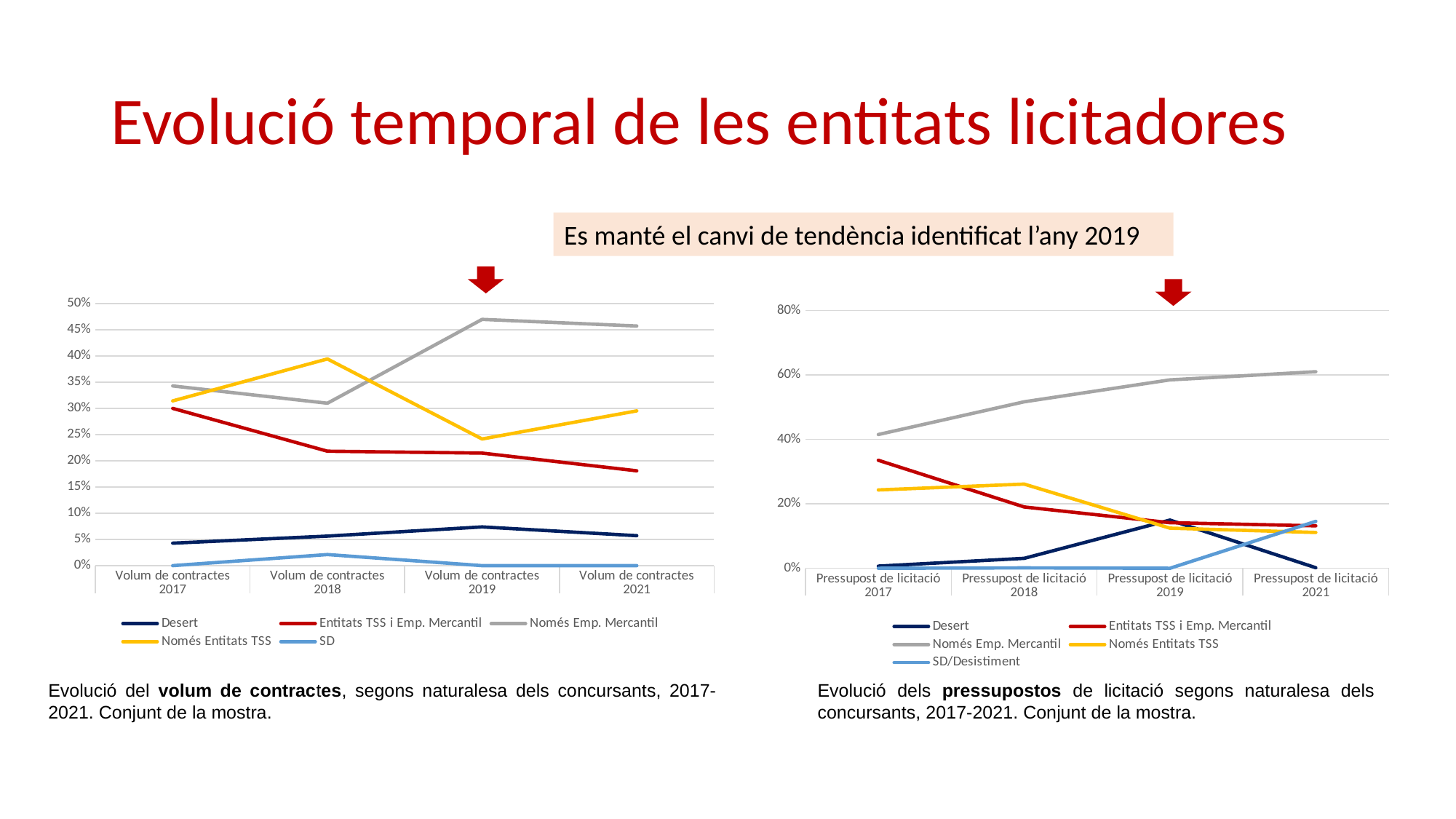

# Evolució temporal de les entitats licitadores
Es manté el canvi de tendència identificat l’any 2019

### Chart

| Category | Desert | Entitats TSS i Emp. Mercantil | Només Emp. Mercantil | Només Entitats TSS | SD |
|---|---|---|---|---|---|
| Volum de contractes | 0.04285714285714286 | 0.3 | 0.34285714285714286 | 0.3142857142857143 | 0.0 |
| Volum de contractes | 0.056338028169014086 | 0.21830985915492956 | 0.30985915492957744 | 0.39436619718309857 | 0.02112676056338028 |
| Volum de contractes | 0.0738255033557047 | 0.21476510067114093 | 0.4697986577181208 | 0.24161073825503357 | 0.0 |
| Volum de contractes | 0.05714285714285714 | 0.18095238095238095 | 0.45714285714285713 | 0.29523809523809524 | 0.0 |

### Chart

| Category | Desert | Entitats TSS i Emp. Mercantil | Només Emp. Mercantil | Només Entitats TSS | SD/Desistiment |
|---|---|---|---|---|---|
| Pressupost de licitació | 0.006608674062040827 | 0.33521993282979945 | 0.41514856223282265 | 0.2430228308753369 | 0.0 |
| Pressupost de licitació | 0.03078874967439741 | 0.190129809536683 | 0.51668702226947 | 0.2612919384678797 | 0.0011024800515698416 |
| Pressupost de licitació | 0.14947052994058657 | 0.14133736006481207 | 0.5847457957167215 | 0.12444631427788003 | 0.0 |
| Pressupost de licitació | 0.0016433394697602088 | 0.1316580953193905 | 0.6100091911451538 | 0.11113511073815466 | 0.14555426332754082 |
Evolució del volum de contractes, segons naturalesa dels concursants, 2017-2021. Conjunt de la mostra.
Evolució dels pressupostos de licitació segons naturalesa dels concursants, 2017-2021. Conjunt de la mostra.